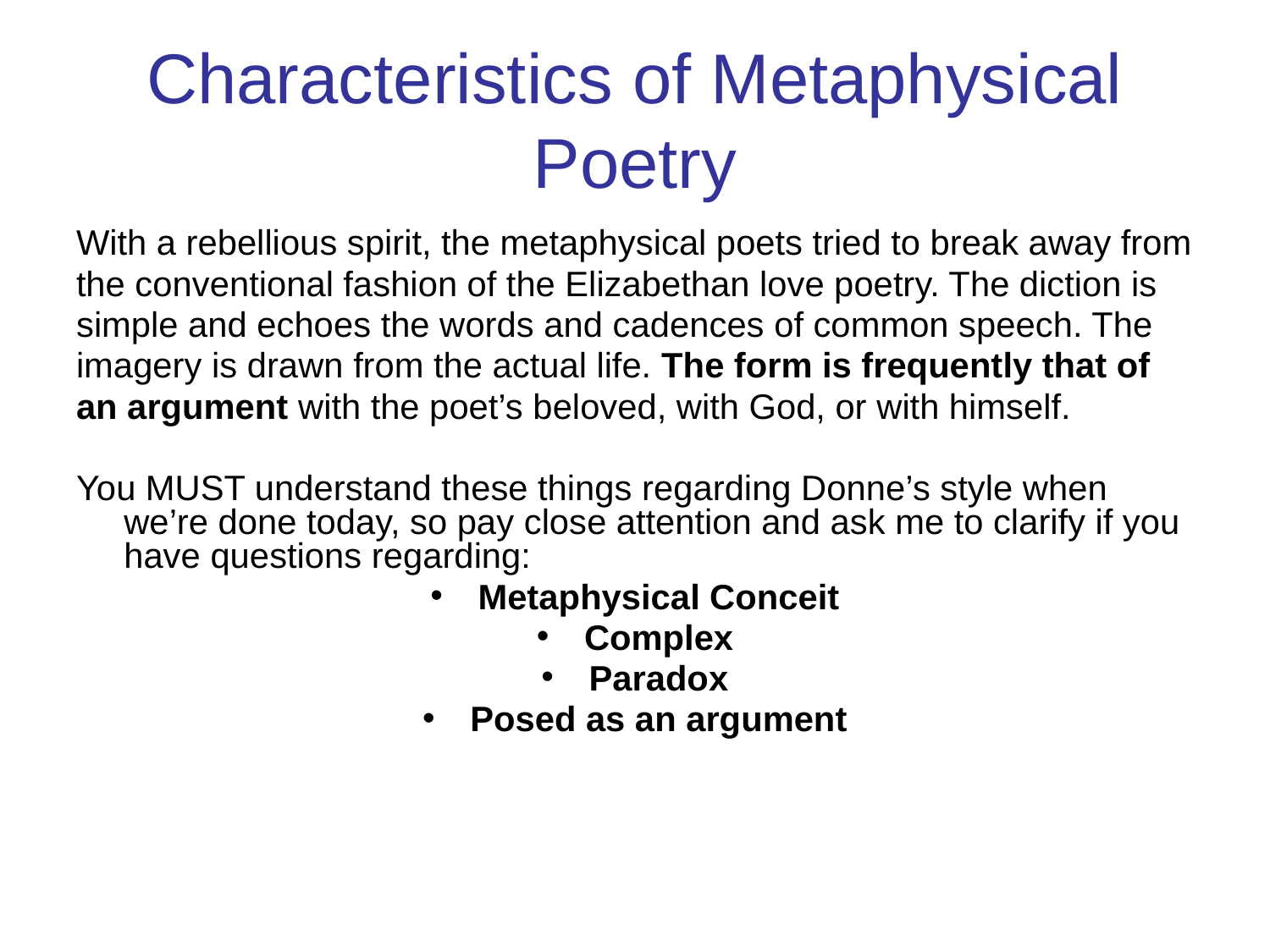

# Characteristics of Metaphysical Poetry
With a rebellious spirit, the metaphysical poets tried to break away from
the conventional fashion of the Elizabethan love poetry. The diction is
simple and echoes the words and cadences of common speech. The
imagery is drawn from the actual life. The form is frequently that of
an argument with the poet’s beloved, with God, or with himself.

You MUST understand these things regarding Donne’s style when we’re done today, so pay close attention and ask me to clarify if you have questions regarding:
Metaphysical Conceit
Complex
Paradox
Posed as an argument